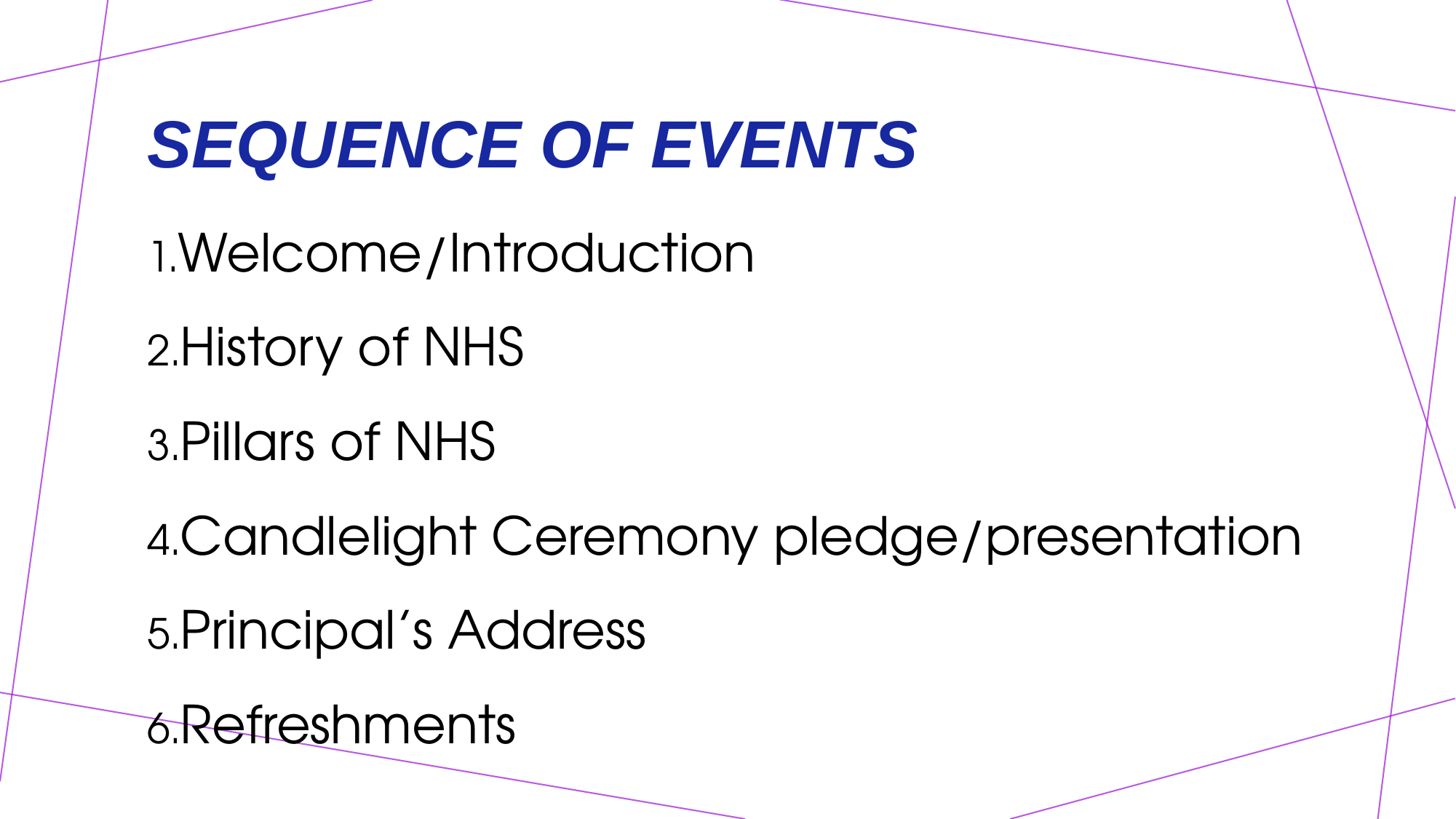

# SEQUENCE OF EVENTS
Welcome/Introduction
History of NHS
Pillars of NHS
Candlelight Ceremony pledge/presentation
Principal’s Address
Refreshments